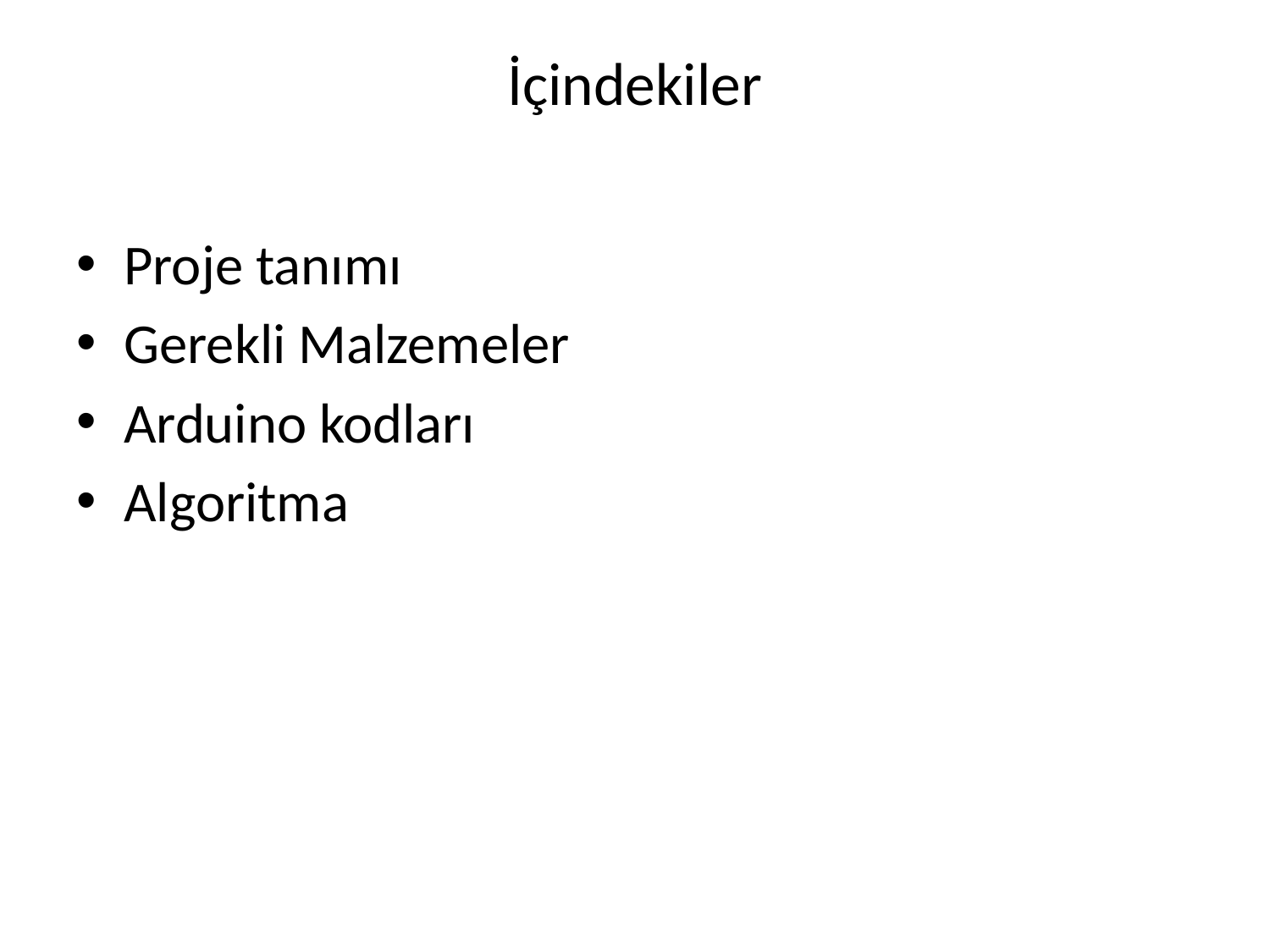

# İçindekiler
Proje tanımı
Gerekli Malzemeler
Arduino kodları
Algoritma